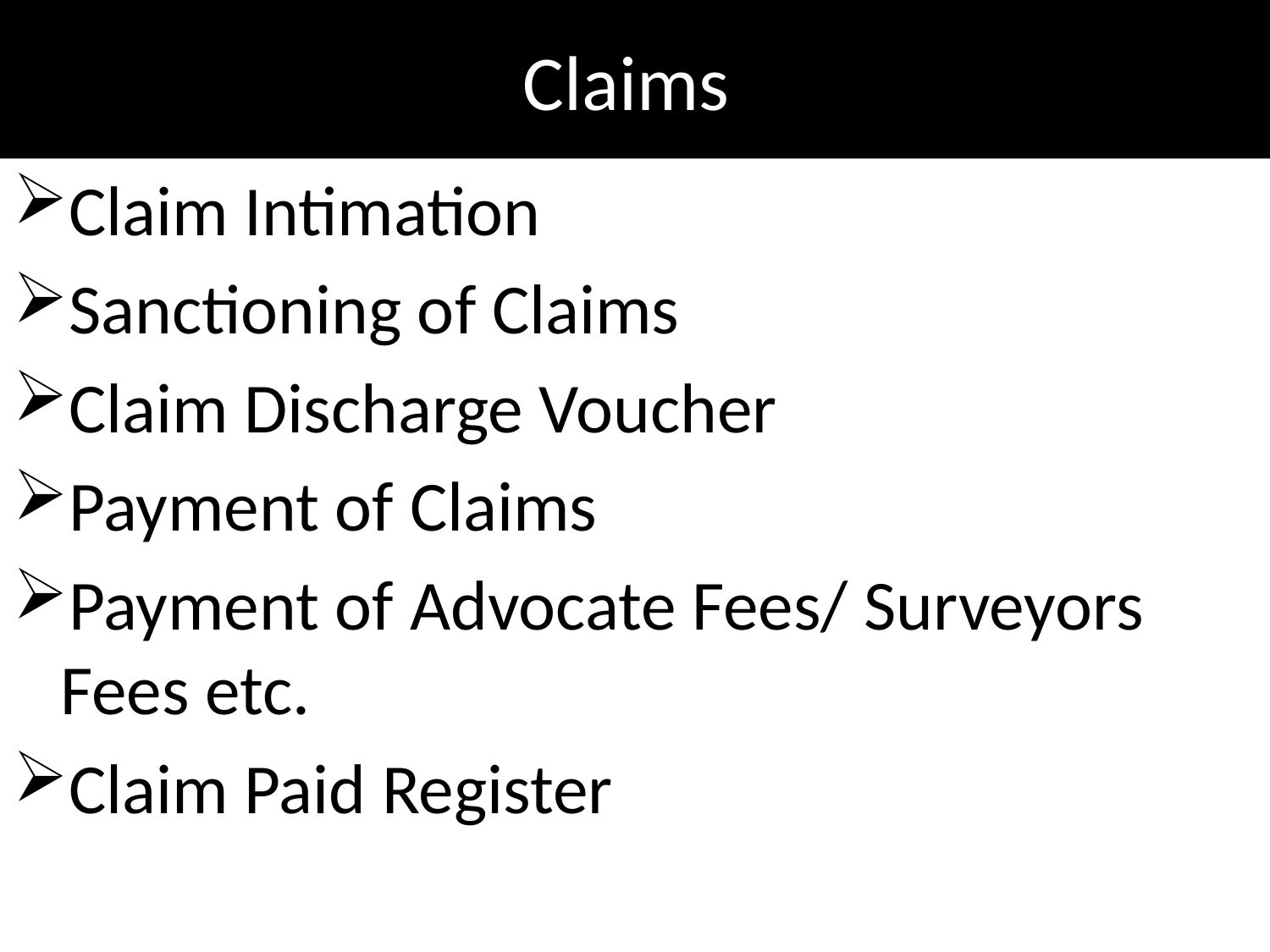

# Claims
Claim Intimation
Sanctioning of Claims
Claim Discharge Voucher
Payment of Claims
Payment of Advocate Fees/ Surveyors Fees etc.
Claim Paid Register